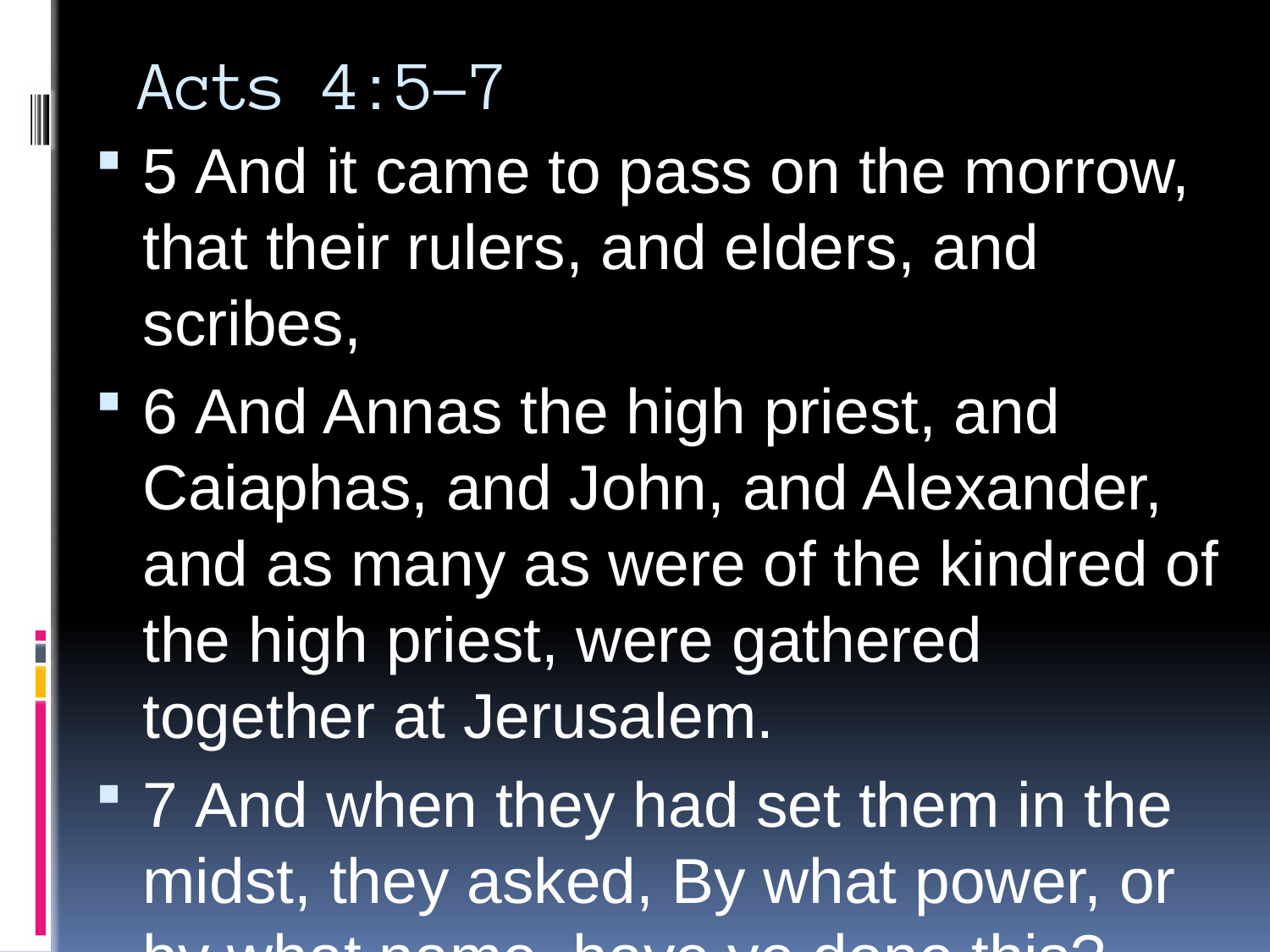

# Acts 4:5-7
5 And it came to pass on the morrow, that their rulers, and elders, and scribes,
6 And Annas the high priest, and Caiaphas, and John, and Alexander, and as many as were of the kindred of the high priest, were gathered together at Jerusalem.
7 And when they had set them in the midst, they asked, By what power, or by what name, have ye done this?